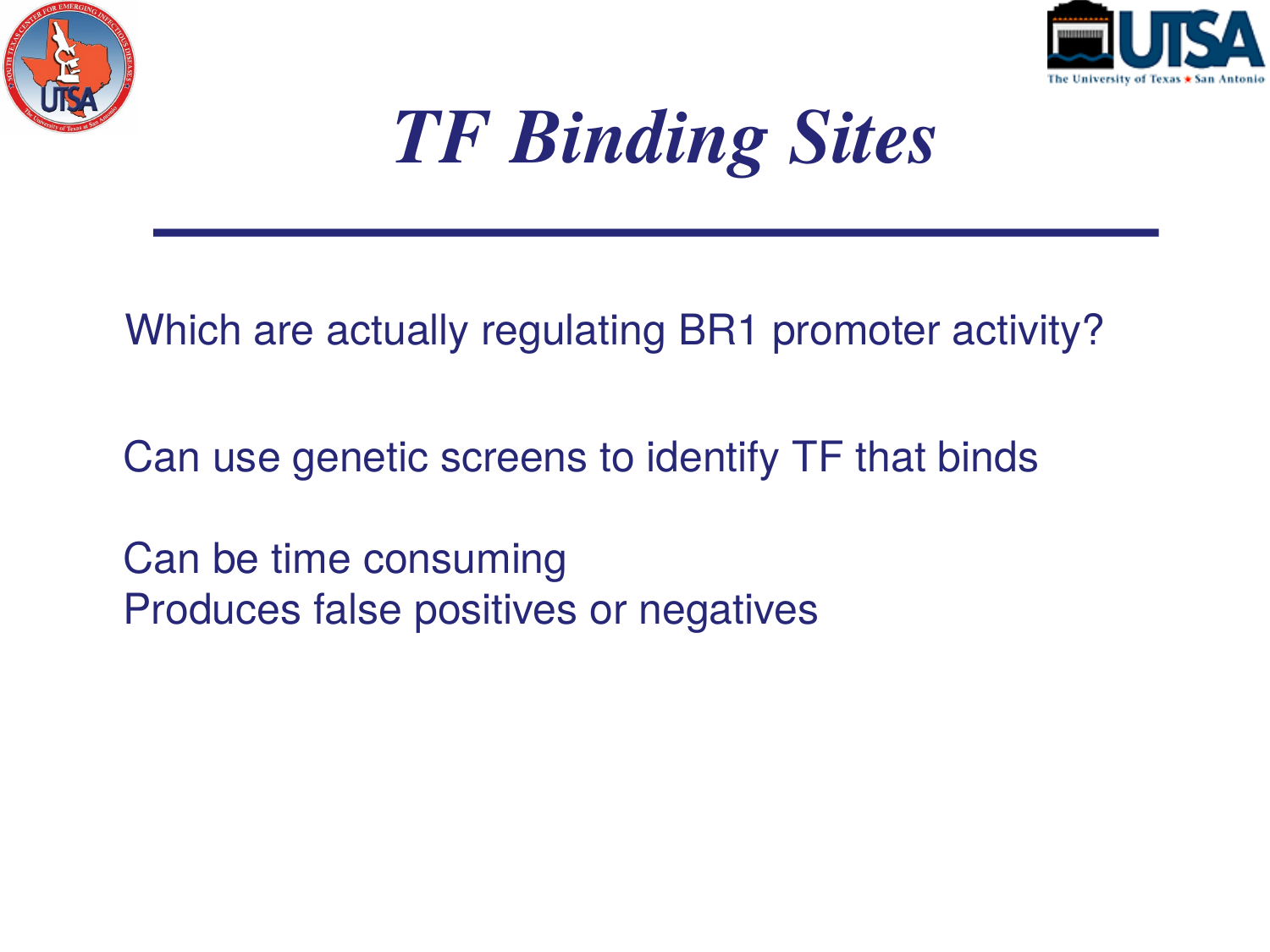

# TF Binding Sites
Which are actually regulating BR1 promoter activity?
Can use genetic screens to identify TF that binds

Can be time consuming
Produces false positives or negatives